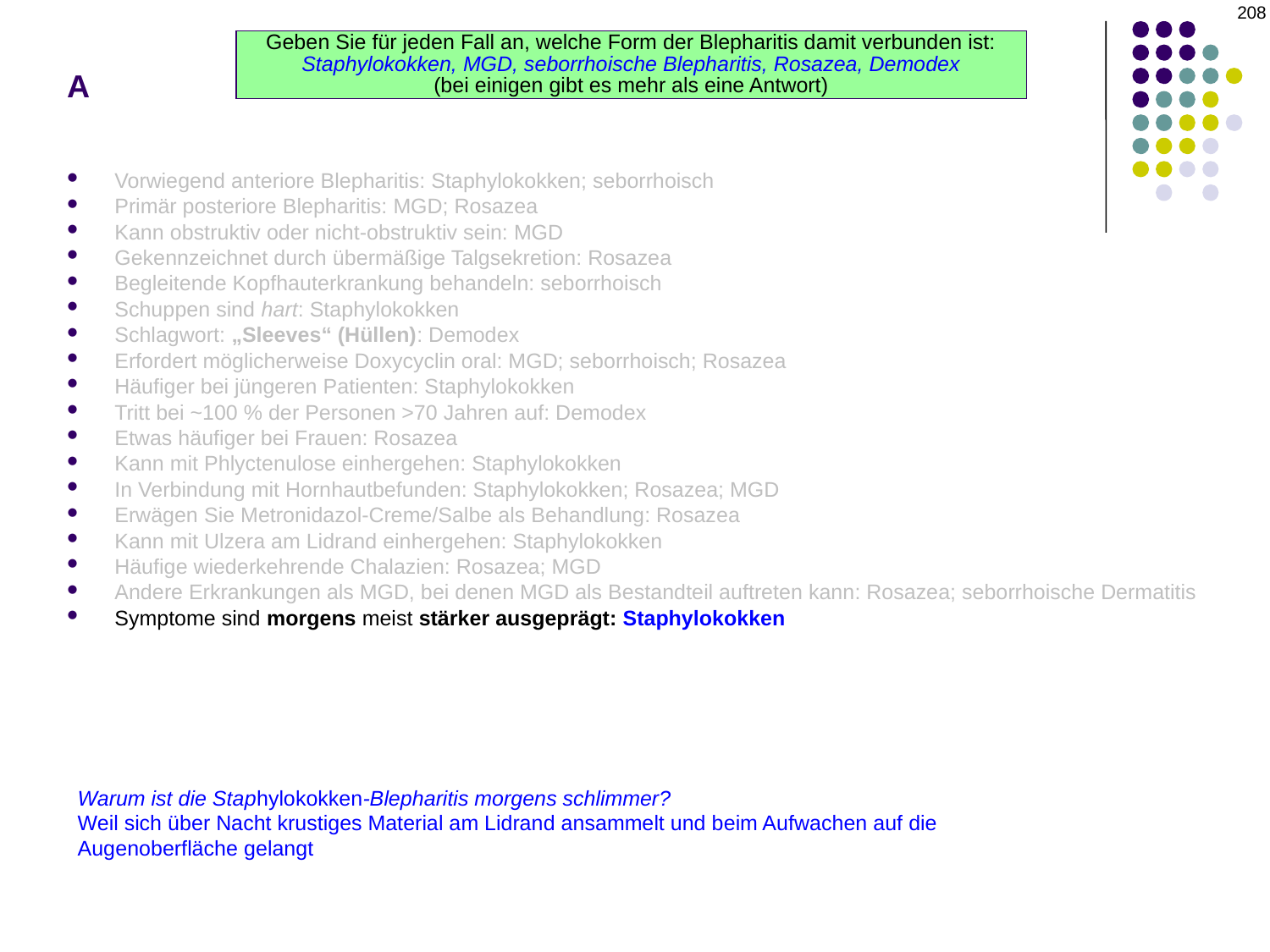

208
# A
Geben Sie für jeden Fall an, welche Form der Blepharitis damit verbunden ist:
Staphylokokken, MGD, seborrhoische Blepharitis, Rosazea, Demodex
(bei einigen gibt es mehr als eine Antwort)
Vorwiegend anteriore Blepharitis: Staphylokokken; seborrhoisch
Primär posteriore Blepharitis: MGD; Rosazea
Kann obstruktiv oder nicht-obstruktiv sein: MGD
Gekennzeichnet durch übermäßige Talgsekretion: Rosazea
Begleitende Kopfhauterkrankung behandeln: seborrhoisch
Schuppen sind hart: Staphylokokken
Schlagwort: „Sleeves“ (Hüllen): Demodex
Erfordert möglicherweise Doxycyclin oral: MGD; seborrhoisch; Rosazea
Häufiger bei jüngeren Patienten: Staphylokokken
Tritt bei ~100 % der Personen >70 Jahren auf: Demodex
Etwas häufiger bei Frauen: Rosazea
Kann mit Phlyctenulose einhergehen: Staphylokokken
In Verbindung mit Hornhautbefunden: Staphylokokken; Rosazea; MGD
Erwägen Sie Metronidazol-Creme/Salbe als Behandlung: Rosazea
Kann mit Ulzera am Lidrand einhergehen: Staphylokokken
Häufige wiederkehrende Chalazien: Rosazea; MGD
Andere Erkrankungen als MGD, bei denen MGD als Bestandteil auftreten kann: Rosazea; seborrhoische Dermatitis
Symptome sind morgens meist stärker ausgeprägt: Staphylokokken
Warum ist die Staphylokokken-Blepharitis morgens schlimmer?
Weil sich über Nacht krustiges Material am Lidrand ansammelt und beim Aufwachen auf die Augenoberfläche gelangt